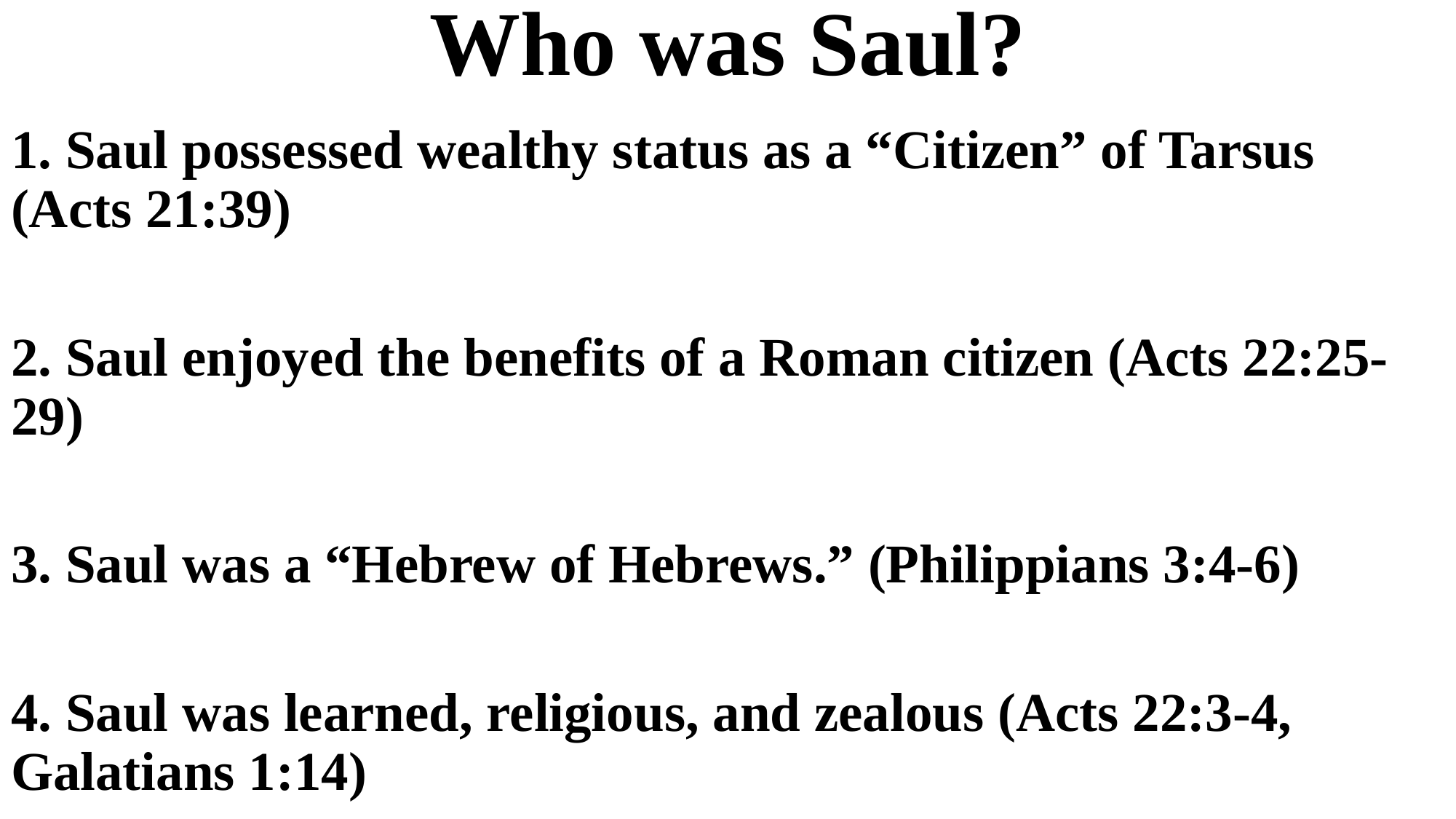

# Who was Saul?
1. Saul possessed wealthy status as a “Citizen” of Tarsus (Acts 21:39)

2. Saul enjoyed the benefits of a Roman citizen (Acts 22:25-29)

3. Saul was a “Hebrew of Hebrews.” (Philippians 3:4-6)

4. Saul was learned, religious, and zealous (Acts 22:3-4, Galatians 1:14)